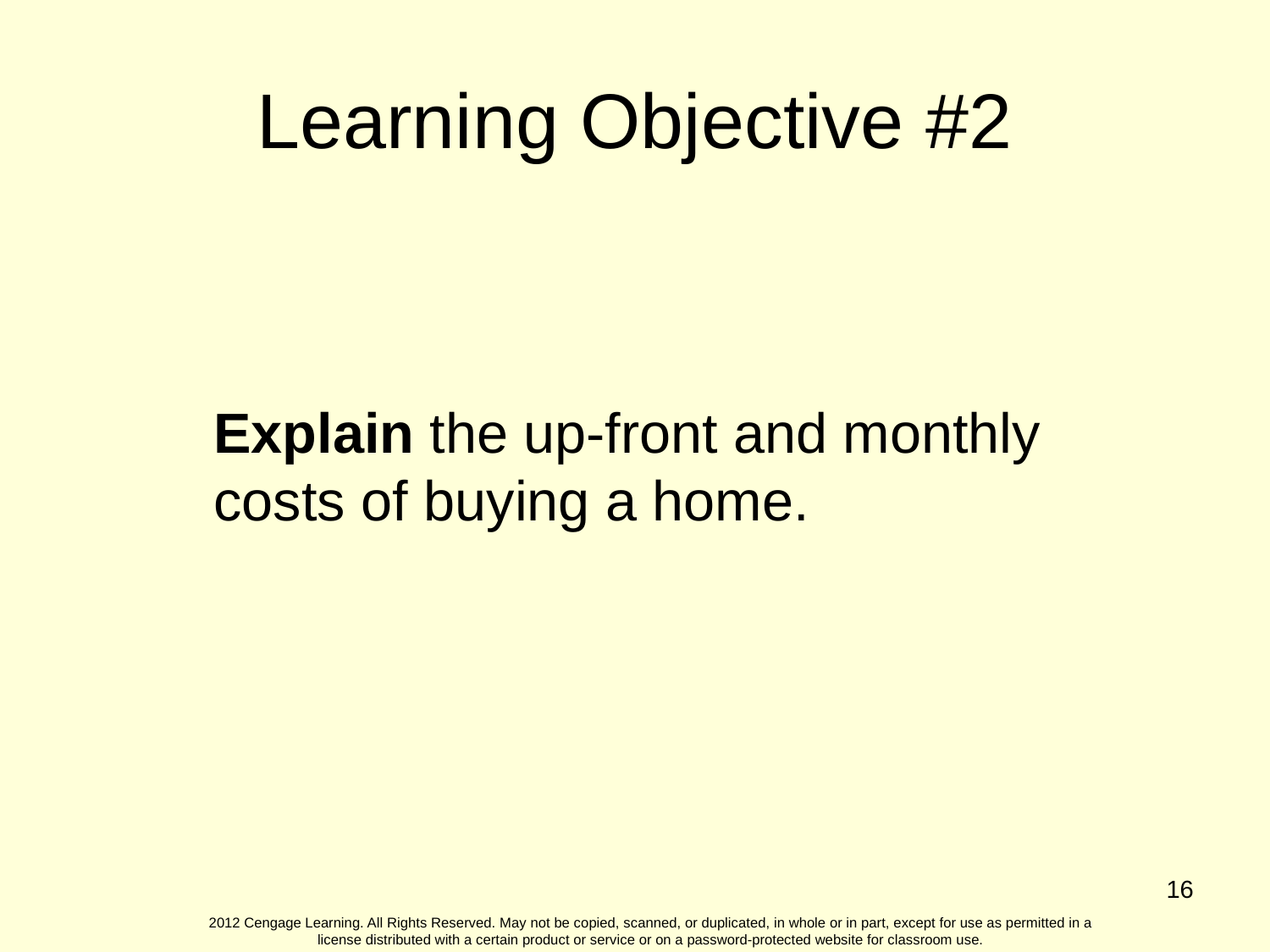

Learning Objective #2

	Explain the up-front and monthly costs of buying a home.

16
2012 Cengage Learning. All Rights Reserved. May not be copied, scanned, or duplicated, in whole or in part, except for use as permitted in a license distributed with a certain product or service or on a password-protected website for classroom use.